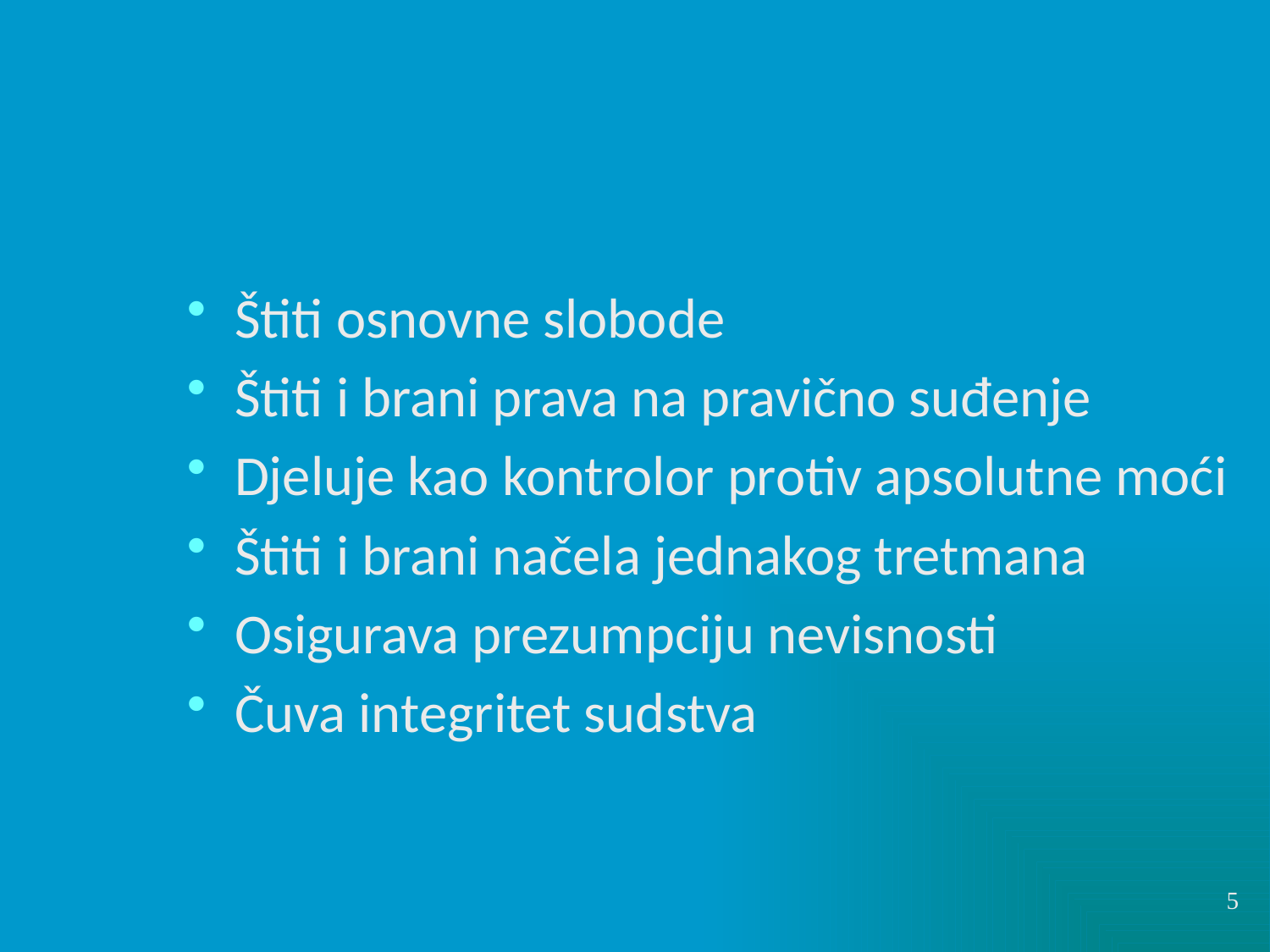

Štiti osnovne slobode
Štiti i brani prava na pravično suđenje
Djeluje kao kontrolor protiv apsolutne moći
Štiti i brani načela jednakog tretmana
Osigurava prezumpciju nevisnosti
Čuva integritet sudstva
5